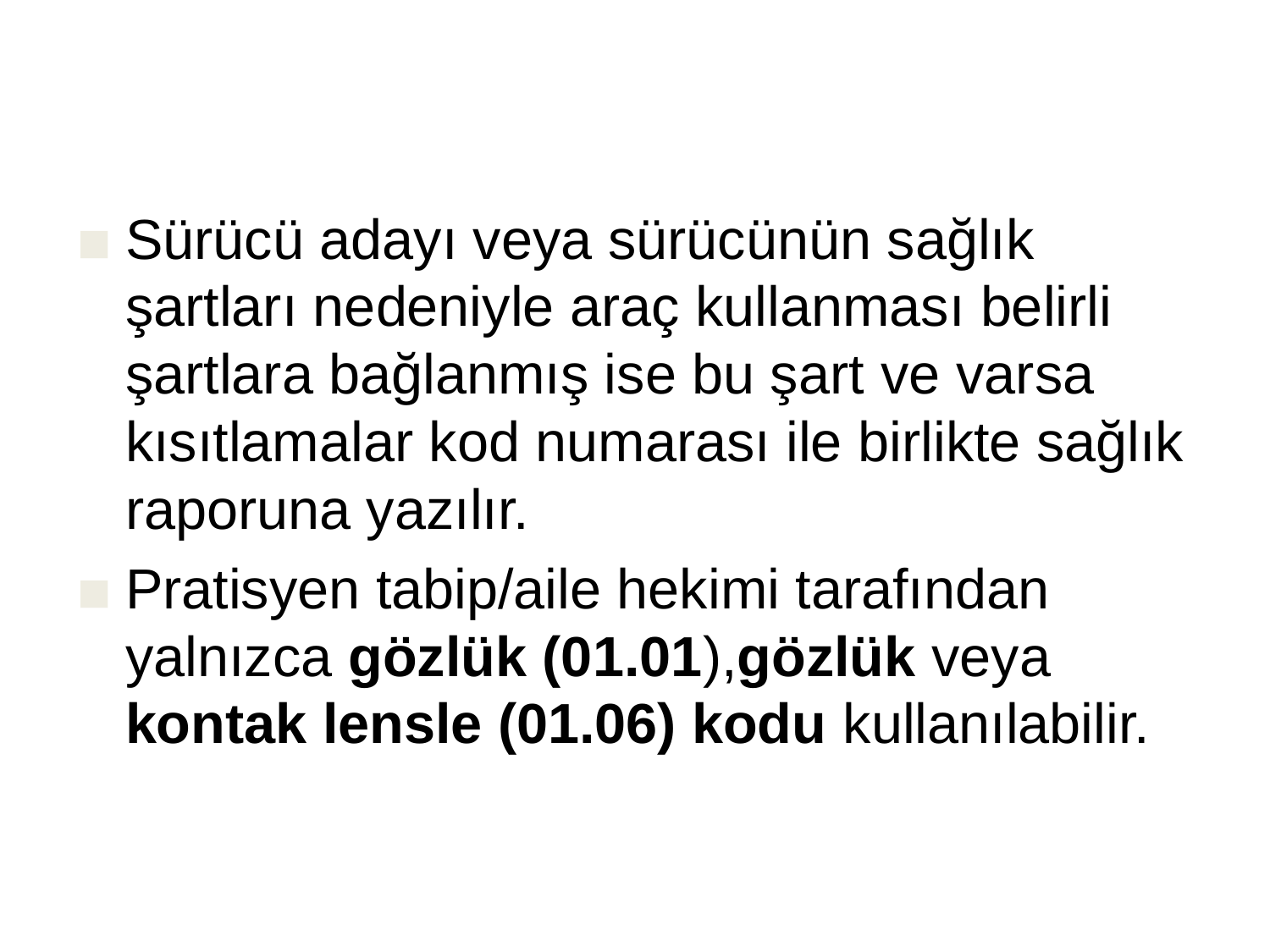

#
Sürücü adayı veya sürücünün sağlık şartları nedeniyle araç kullanması belirli şartlara bağlanmış ise bu şart ve varsa kısıtlamalar kod numarası ile birlikte sağlık raporuna yazılır.
Pratisyen tabip/aile hekimi tarafından yalnızca gözlük (01.01),gözlük veya kontak lensle (01.06) kodu kullanılabilir.